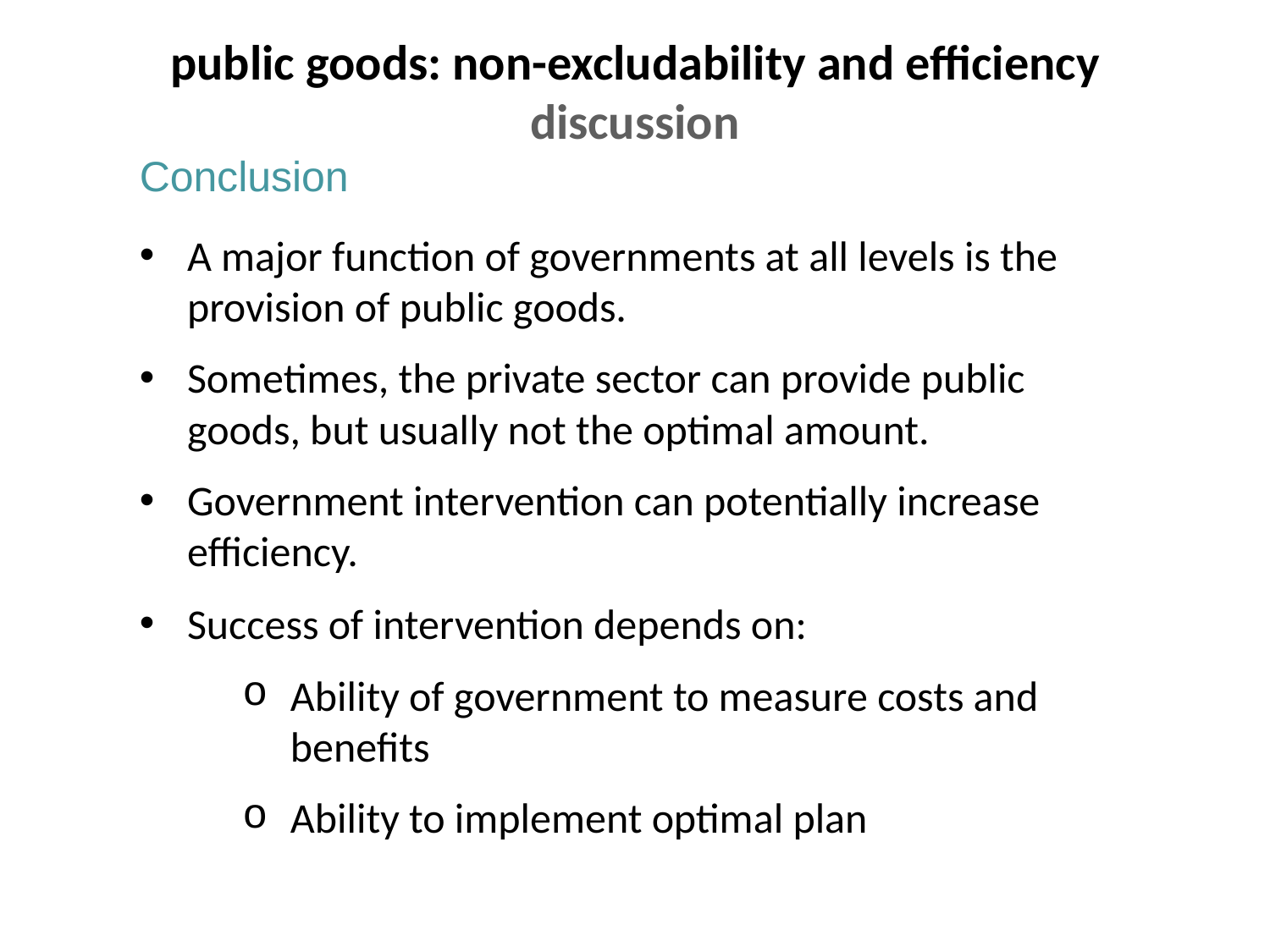

# public goods: non-excludability and efficiency discussion
Conclusion
A major function of governments at all levels is the provision of public goods.
Sometimes, the private sector can provide public goods, but usually not the optimal amount.
Government intervention can potentially increase efficiency.
Success of intervention depends on:
Ability of government to measure costs and benefits
Ability to implement optimal plan